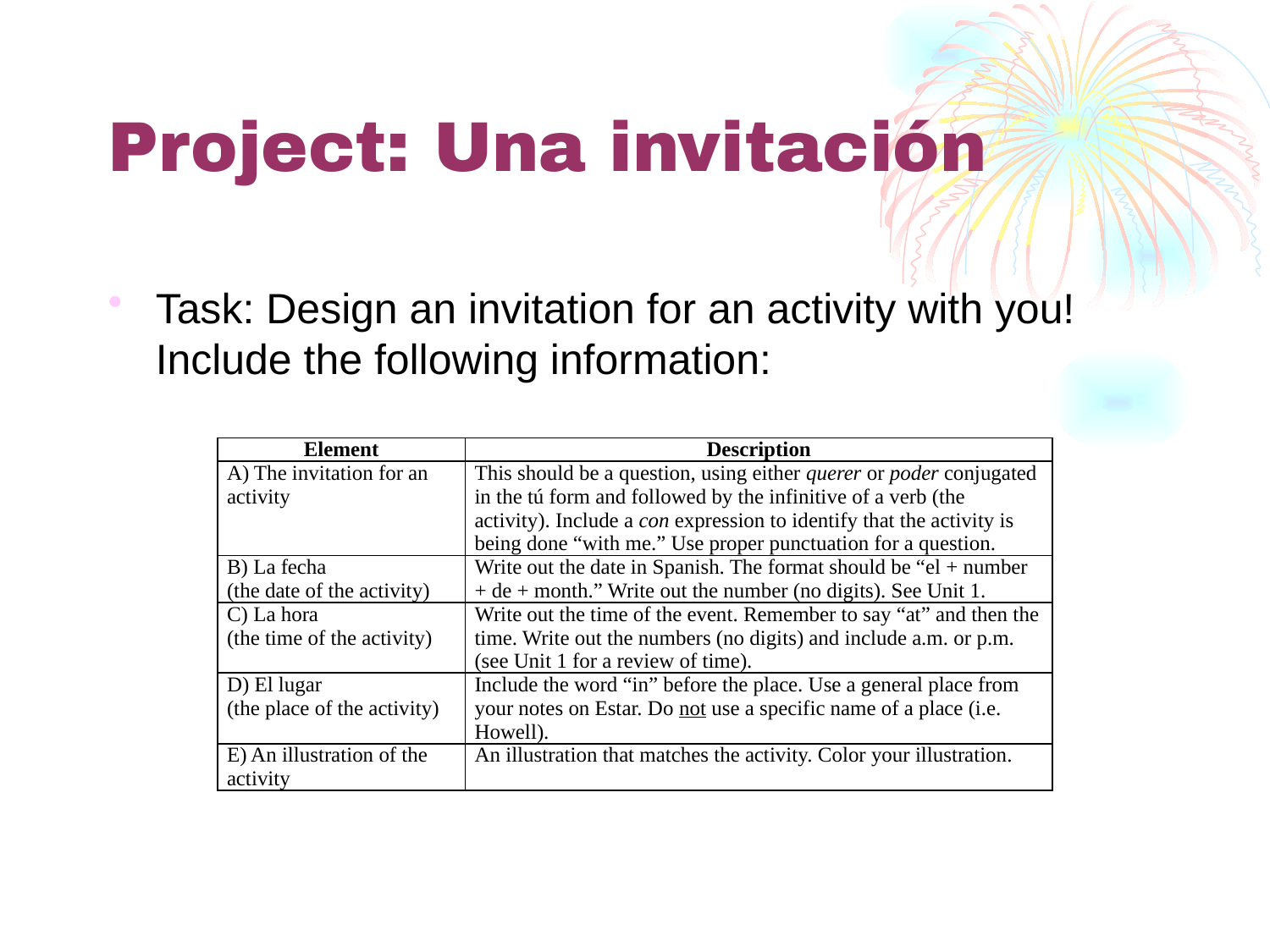

# Project: Una invitación
Task: Design an invitation for an activity with you! Include the following information:

| Element | Description |
| --- | --- |
| A) The invitation for an activity | This should be a question, using either querer or poder conjugated in the tú form and followed by the infinitive of a verb (the activity). Include a con expression to identify that the activity is being done “with me.” Use proper punctuation for a question. |
| B) La fecha (the date of the activity) | Write out the date in Spanish. The format should be “el + number + de + month.” Write out the number (no digits). See Unit 1. |
| C) La hora (the time of the activity) | Write out the time of the event. Remember to say “at” and then the time. Write out the numbers (no digits) and include a.m. or p.m. (see Unit 1 for a review of time). |
| D) El lugar (the place of the activity) | Include the word “in” before the place. Use a general place from your notes on Estar. Do not use a specific name of a place (i.e. Howell). |
| E) An illustration of the activity | An illustration that matches the activity. Color your illustration. |